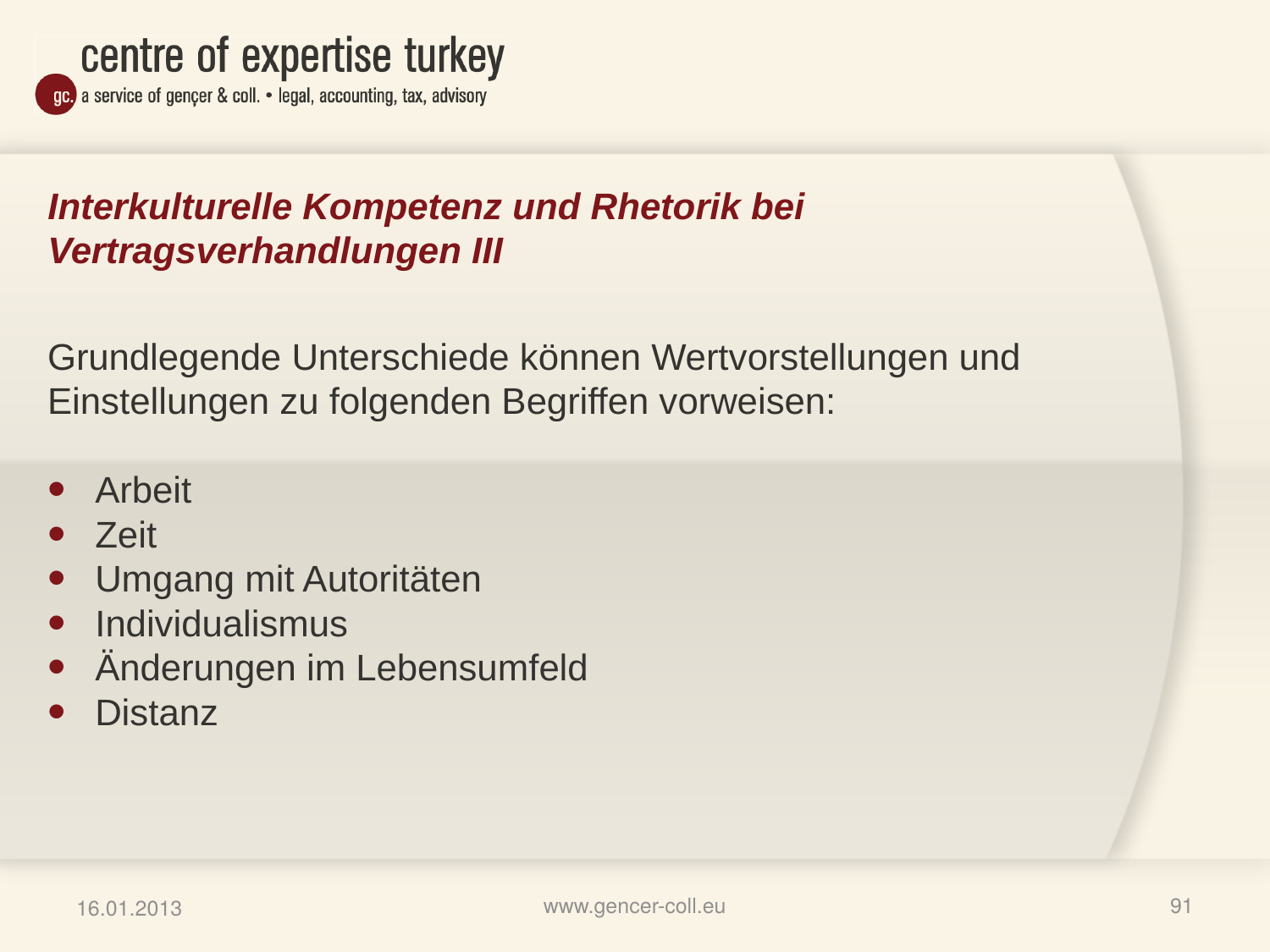

# Interkulturelle Kompetenz und Rhetorik bei Vertragsverhandlungen III

Grundlegende Unterschiede können Wertvorstellungen und Einstellungen zu folgenden Begriffen vorweisen:

Arbeit
Zeit
Umgang mit Autoritäten
Individualismus
Änderungen im Lebensumfeld
Distanz

16.01.2013
www.gencer-coll.eu
91